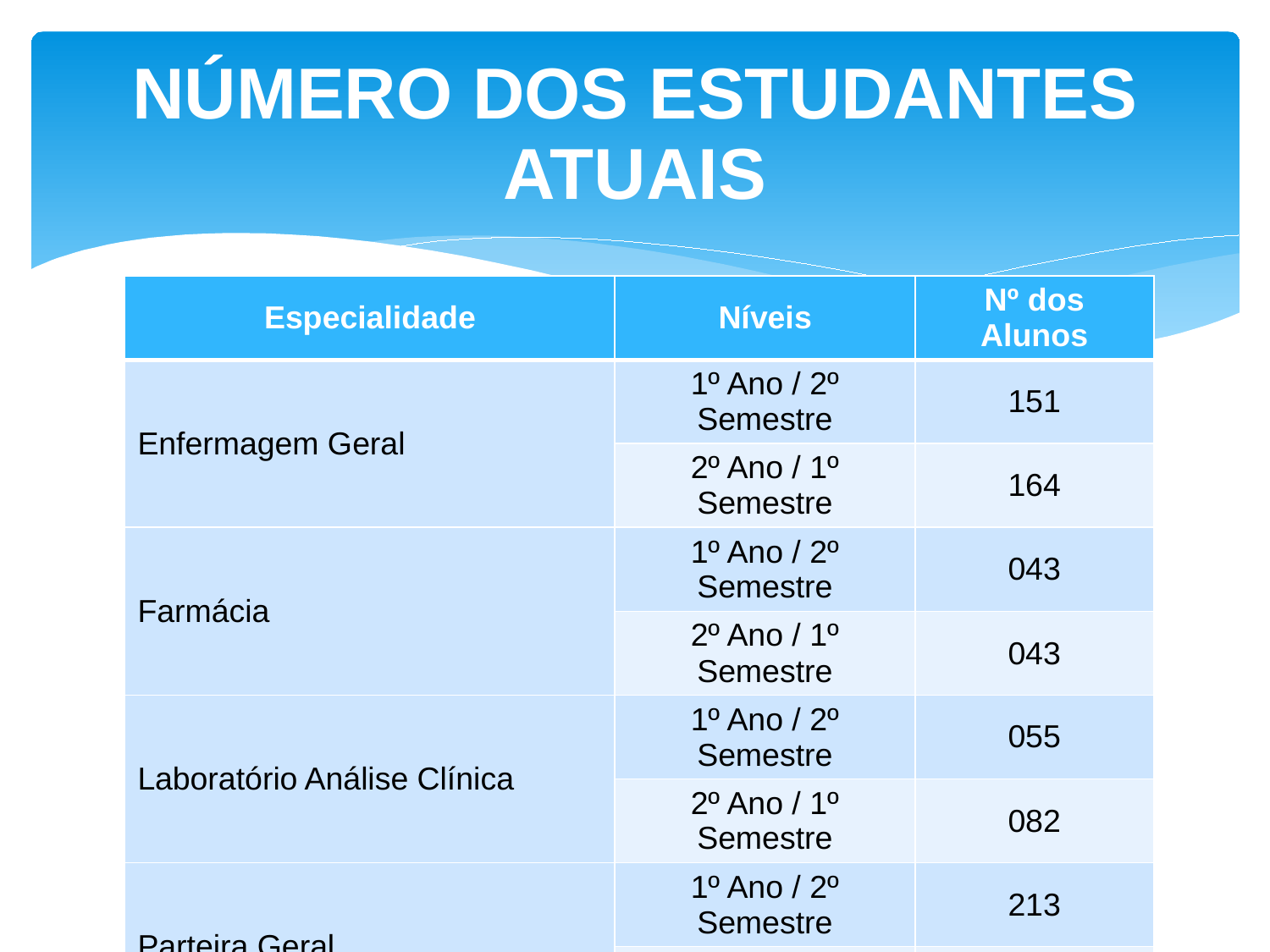

# NÚMERO DOS ESTUDANTES ATUAIS
| Especialidade | Níveis | Nº dos Alunos |
| --- | --- | --- |
| Enfermagem Geral | 1º Ano / 2º Semestre | 151 |
|  | 2º Ano / 1º Semestre | 164 |
| Farmácia | 1º Ano / 2º Semestre | 043 |
|  | 2º Ano / 1º Semestre | 043 |
| Laboratório Análise Clínica | 1º Ano / 2º Semestre | 055 |
|  | 2º Ano / 1º Semestre | 082 |
| Parteira Geral | 1º Ano / 2º Semestre | 213 |
|  | 2º Ano / 1º Semestre | 092 |
| Parteira Geral (Polo Leste) | 3º Ano / 2º Semestre | 059 |
| Saúde Bucal | 1º Ano / 1º Semestre | 025 |
| TOTAL |  | 927 |